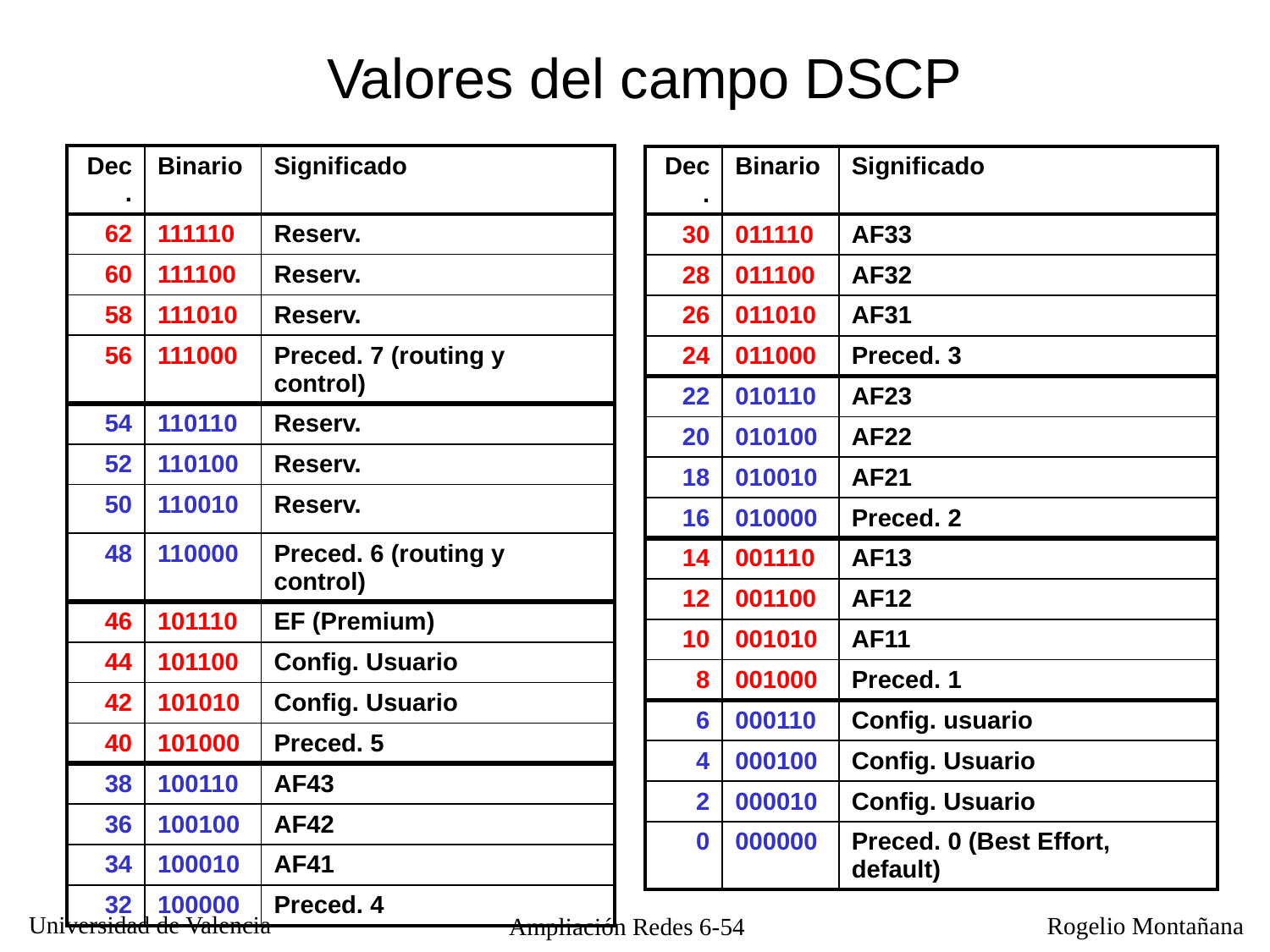

Valores del campo DSCP
| Dec. | Binario | Significado |
| --- | --- | --- |
| 62 | 111110 | Reserv. |
| 60 | 111100 | Reserv. |
| 58 | 111010 | Reserv. |
| 56 | 111000 | Preced. 7 (routing y control) |
| 54 | 110110 | Reserv. |
| 52 | 110100 | Reserv. |
| 50 | 110010 | Reserv. |
| 48 | 110000 | Preced. 6 (routing y control) |
| 46 | 101110 | EF (Premium) |
| 44 | 101100 | Config. Usuario |
| 42 | 101010 | Config. Usuario |
| 40 | 101000 | Preced. 5 |
| 38 | 100110 | AF43 |
| 36 | 100100 | AF42 |
| 34 | 100010 | AF41 |
| 32 | 100000 | Preced. 4 |
| Dec. | Binario | Significado |
| --- | --- | --- |
| 30 | 011110 | AF33 |
| 28 | 011100 | AF32 |
| 26 | 011010 | AF31 |
| 24 | 011000 | Preced. 3 |
| 22 | 010110 | AF23 |
| 20 | 010100 | AF22 |
| 18 | 010010 | AF21 |
| 16 | 010000 | Preced. 2 |
| 14 | 001110 | AF13 |
| 12 | 001100 | AF12 |
| 10 | 001010 | AF11 |
| 8 | 001000 | Preced. 1 |
| 6 | 000110 | Config. usuario |
| 4 | 000100 | Config. Usuario |
| 2 | 000010 | Config. Usuario |
| 0 | 000000 | Preced. 0 (Best Effort, default) |
Ampliación Redes 6-54